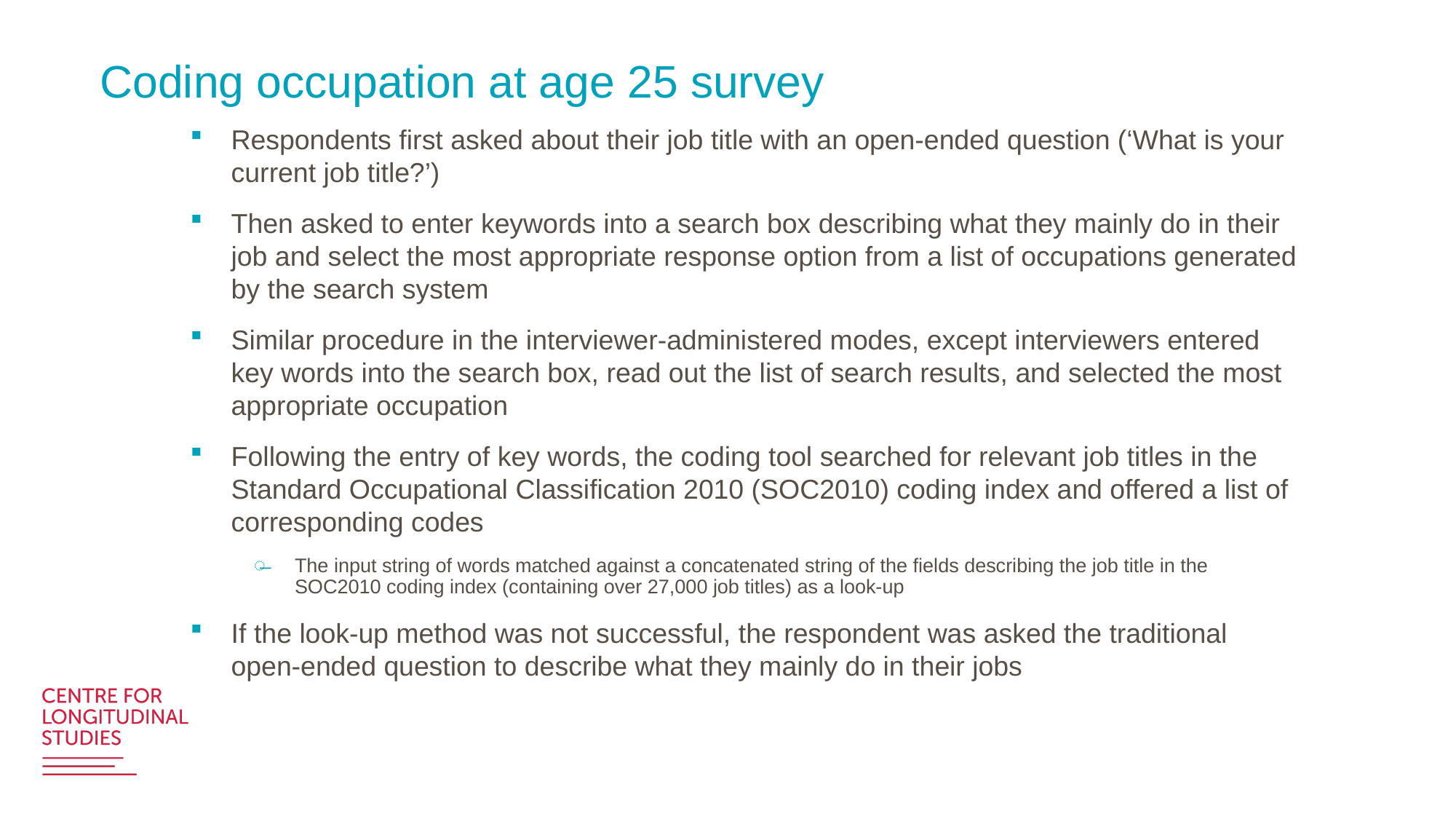

# Coding occupation at age 25 survey
Respondents first asked about their job title with an open-ended question (‘What is your current job title?’)
Then asked to enter keywords into a search box describing what they mainly do in their job and select the most appropriate response option from a list of occupations generated by the search system
Similar procedure in the interviewer-administered modes, except interviewers entered key words into the search box, read out the list of search results, and selected the most appropriate occupation
Following the entry of key words, the coding tool searched for relevant job titles in the Standard Occupational Classification 2010 (SOC2010) coding index and offered a list of corresponding codes
The input string of words matched against a concatenated string of the fields describing the job title in the SOC2010 coding index (containing over 27,000 job titles) as a look-up
If the look-up method was not successful, the respondent was asked the traditional open-ended question to describe what they mainly do in their jobs